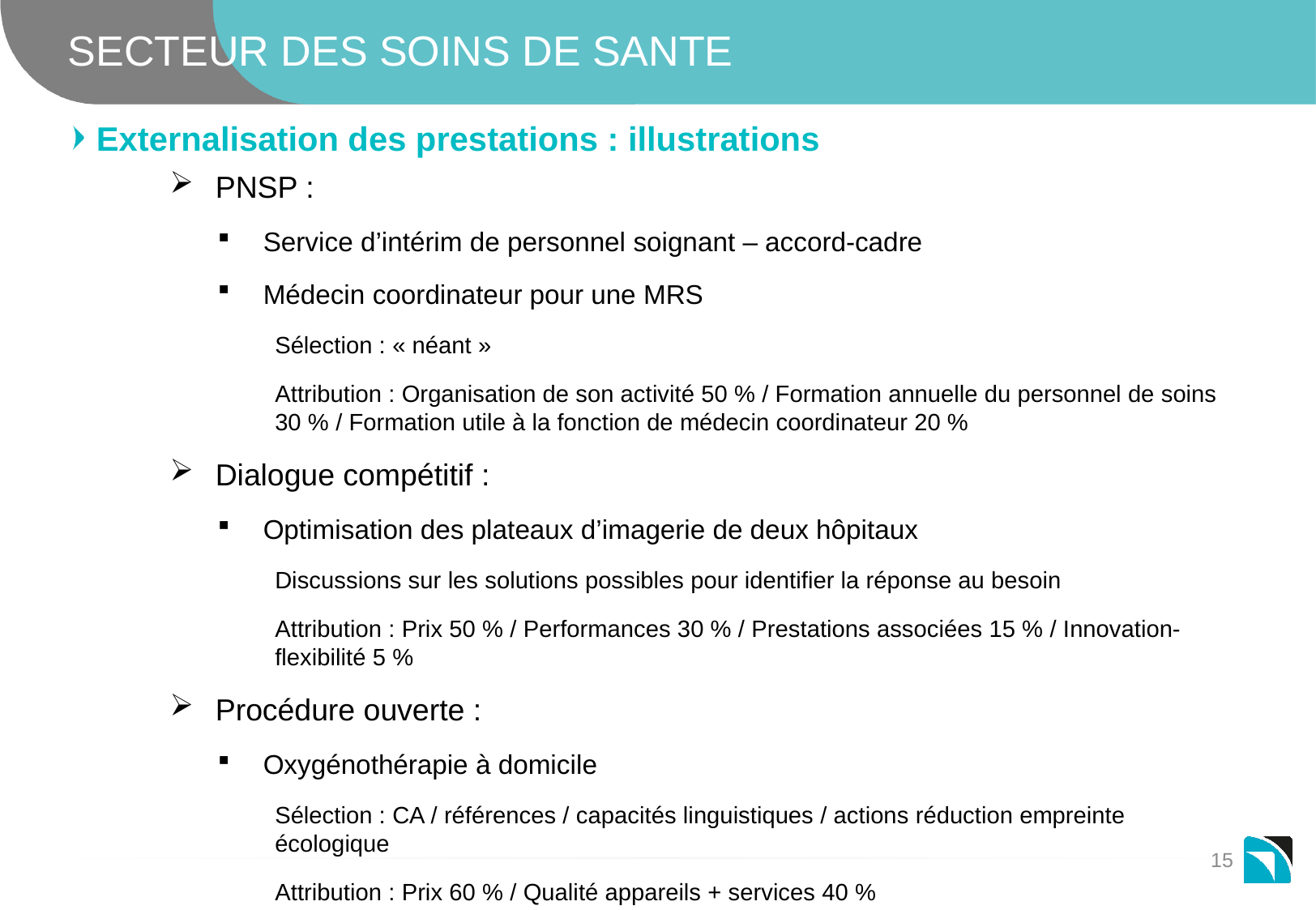

# SECTEUR DES SOINS DE SANTE
Externalisation des prestations : illustrations
PNSP :
Service d’intérim de personnel soignant – accord-cadre
Médecin coordinateur pour une MRS
Sélection : « néant »
Attribution : Organisation de son activité 50 % / Formation annuelle du personnel de soins 30 % / Formation utile à la fonction de médecin coordinateur 20 %
Dialogue compétitif :
Optimisation des plateaux d’imagerie de deux hôpitaux
Discussions sur les solutions possibles pour identifier la réponse au besoin
Attribution : Prix 50 % / Performances 30 % / Prestations associées 15 % / Innovation-flexibilité 5 %
Procédure ouverte :
Oxygénothérapie à domicile
Sélection : CA / références / capacités linguistiques / actions réduction empreinte écologique
Attribution : Prix 60 % / Qualité appareils + services 40 %

15